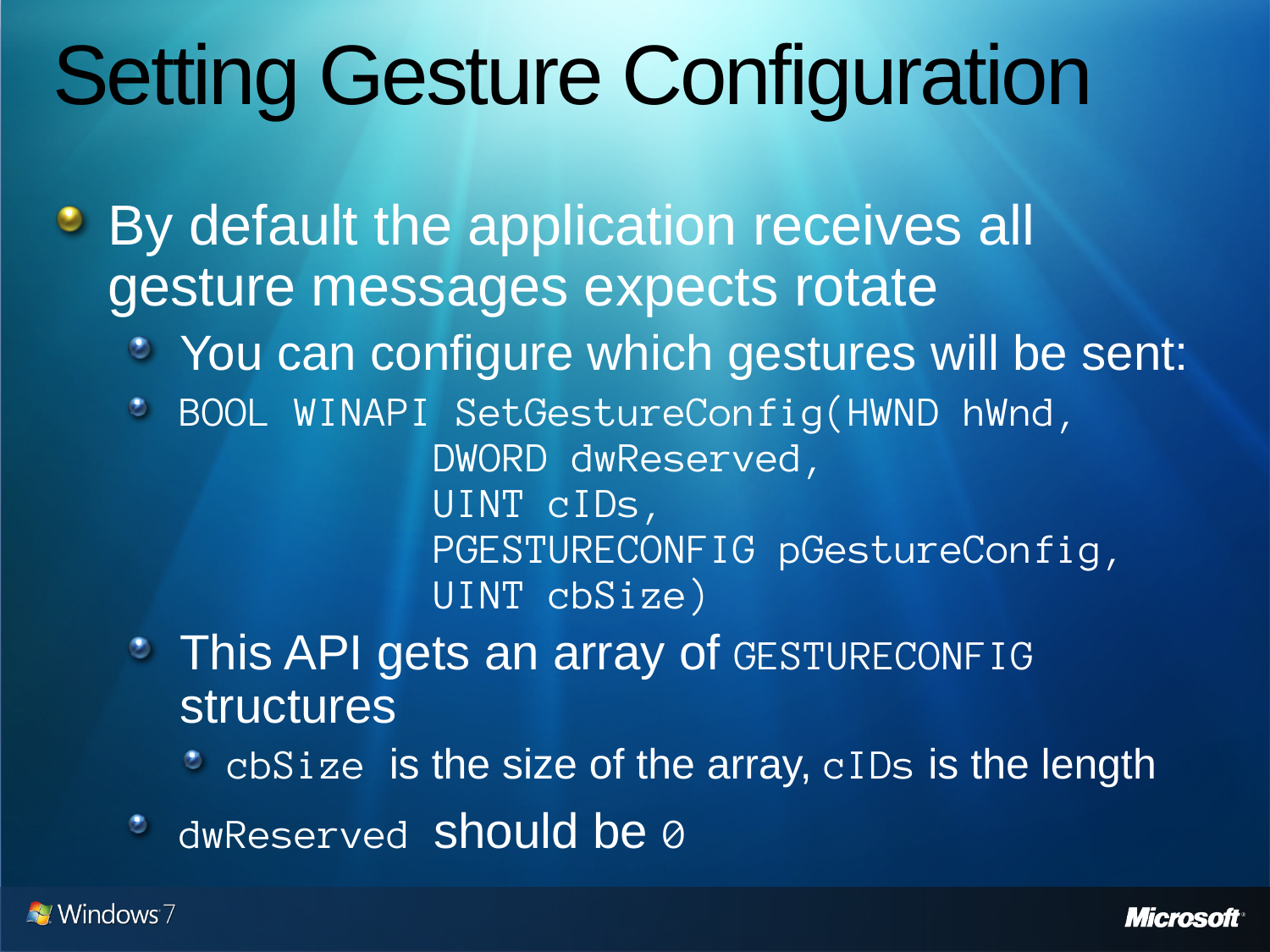

# Setting Gesture Configuration
By default the application receives all gesture messages expects rotate
You can configure which gestures will be sent:
BOOL WINAPI SetGestureConfig(HWND hWnd,
		DWORD dwReserved,
		UINT cIDs,
		PGESTURECONFIG pGestureConfig,
		UINT cbSize)
This API gets an array of GESTURECONFIG structures
cbSize is the size of the array, cIDs is the length
dwReserved should be 0